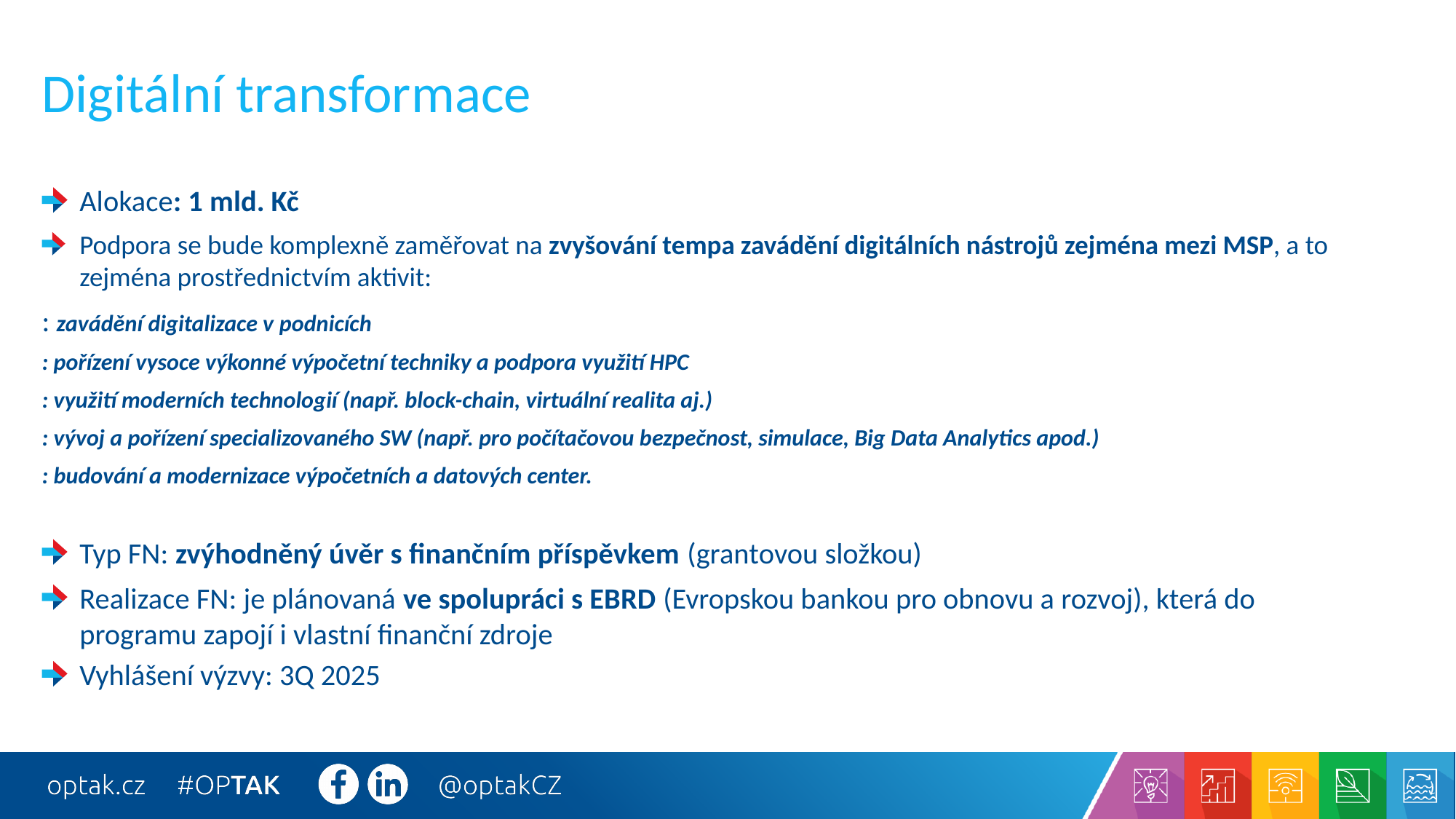

# Digitální transformace
Alokace: 1 mld. Kč
Podpora se bude komplexně zaměřovat na zvyšování tempa zavádění digitálních nástrojů zejména mezi MSP, a to zejména prostřednictvím aktivit:
: zavádění digitalizace v podnicích
: pořízení vysoce výkonné výpočetní techniky a podpora využití HPC
: využití moderních technologií (např. block-chain, virtuální realita aj.)
: vývoj a pořízení specializovaného SW (např. pro počítačovou bezpečnost, simulace, Big Data Analytics apod.)
: budování a modernizace výpočetních a datových center.

Typ FN: zvýhodněný úvěr s finančním příspěvkem (grantovou složkou)
Realizace FN: je plánovaná ve spolupráci s EBRD (Evropskou bankou pro obnovu a rozvoj), která do programu zapojí i vlastní finanční zdroje
Vyhlášení výzvy: 3Q 2025